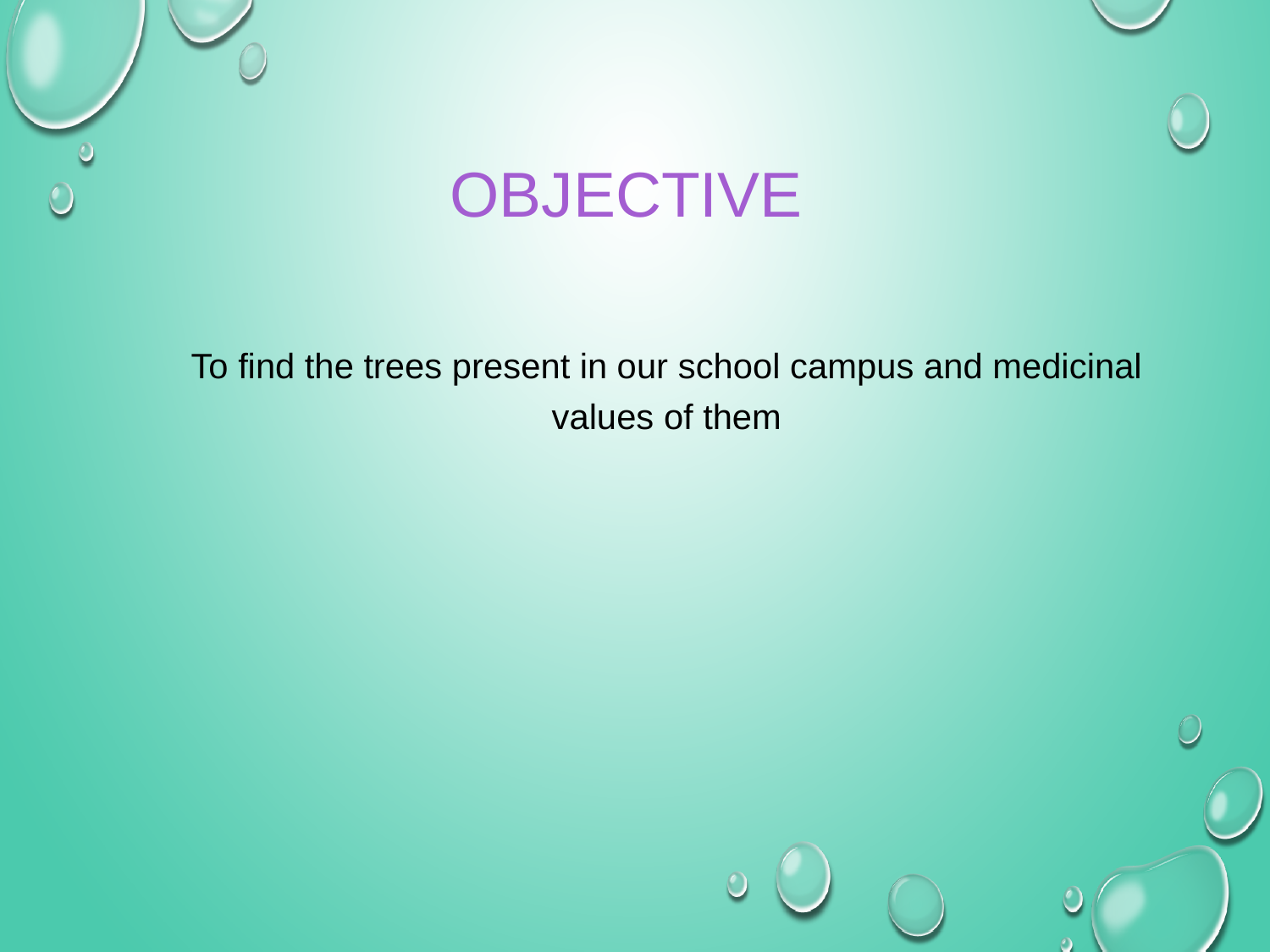

# OBJECTIVE
To find the trees present in our school campus and medicinal values of them